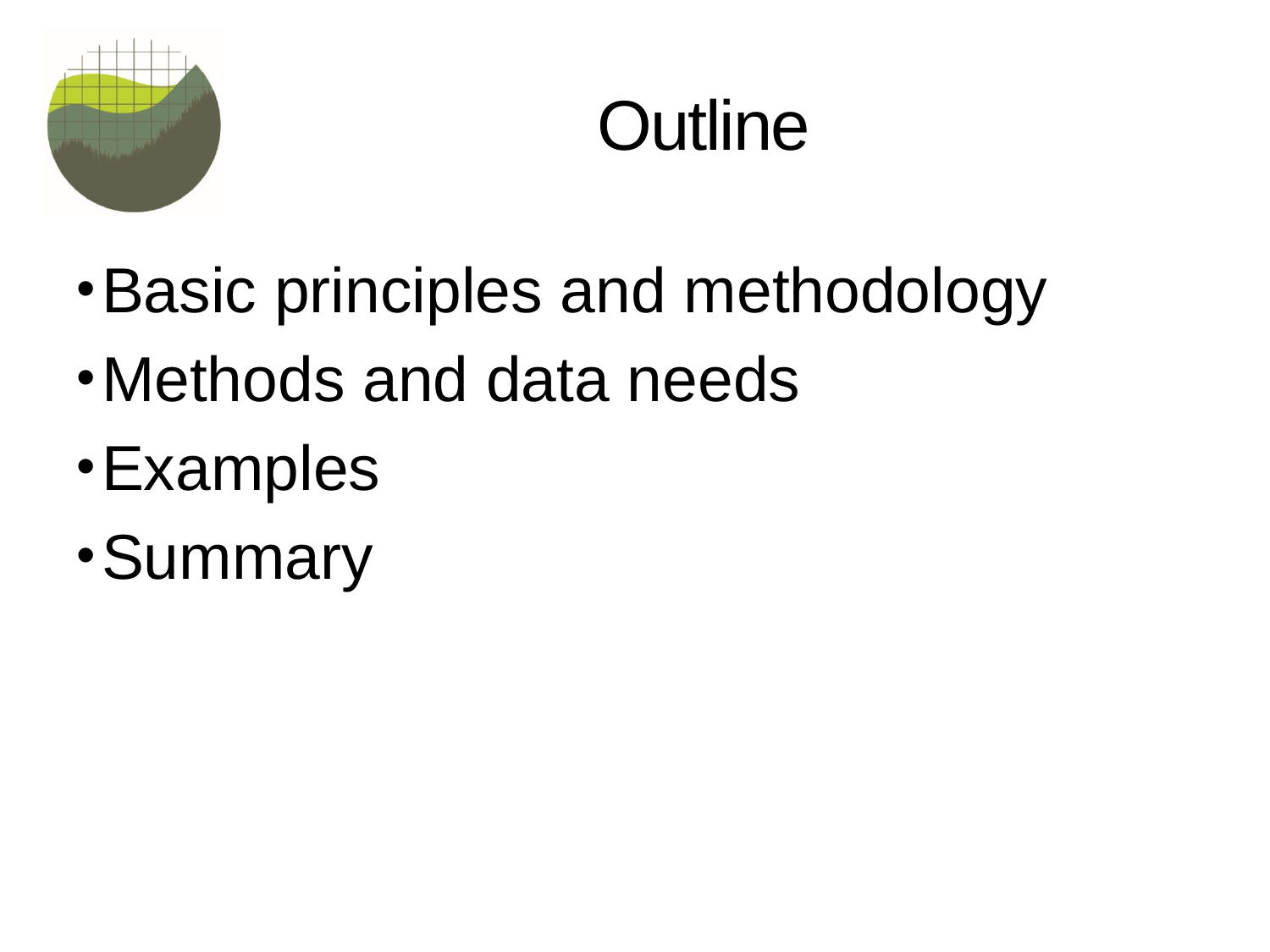

# Outline
Basic principles and methodology
Methods and data needs
Examples
Summary